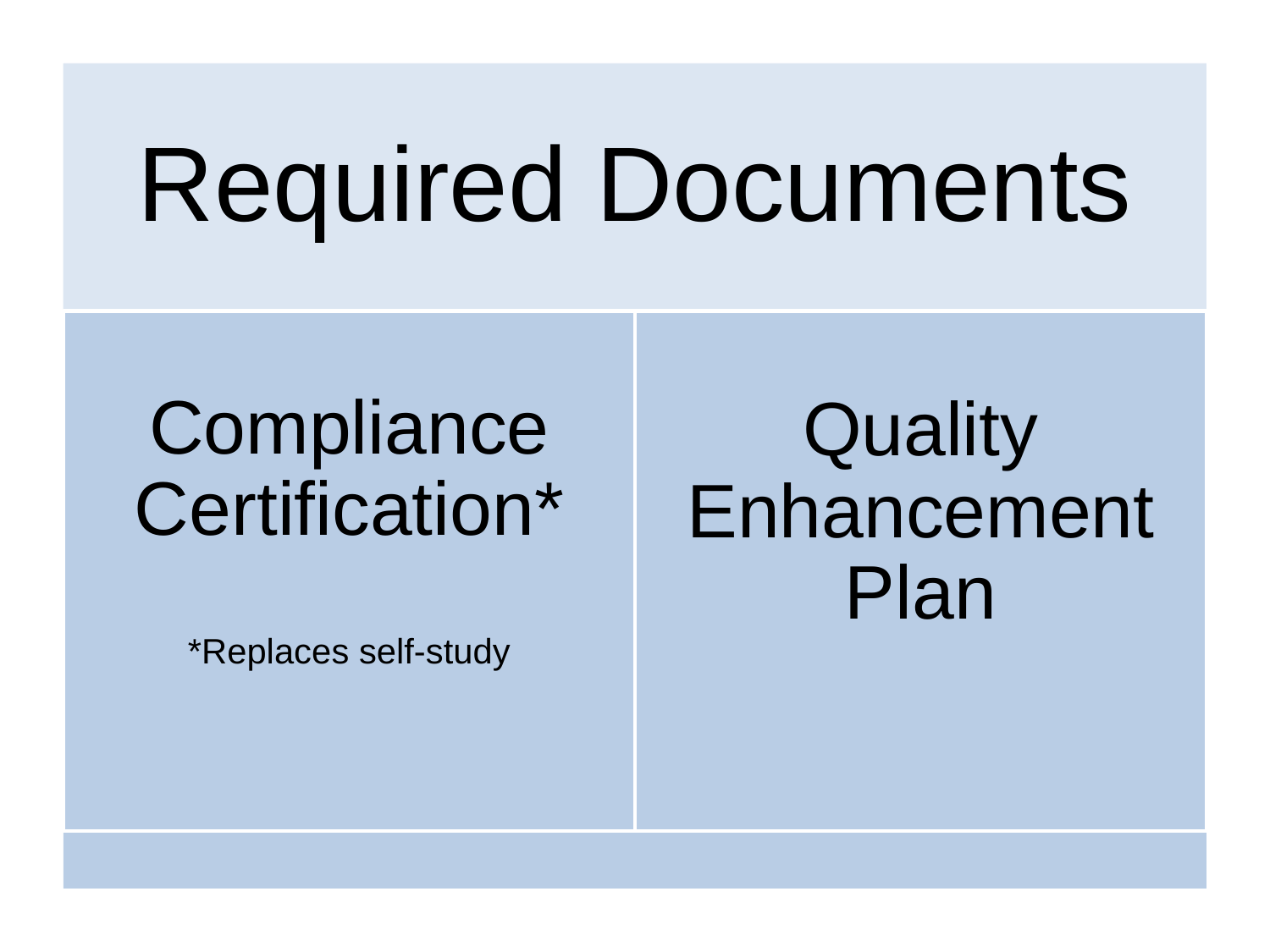

Required Documents
Compliance Certification*

*Replaces self-study

Quality Enhancement Plan